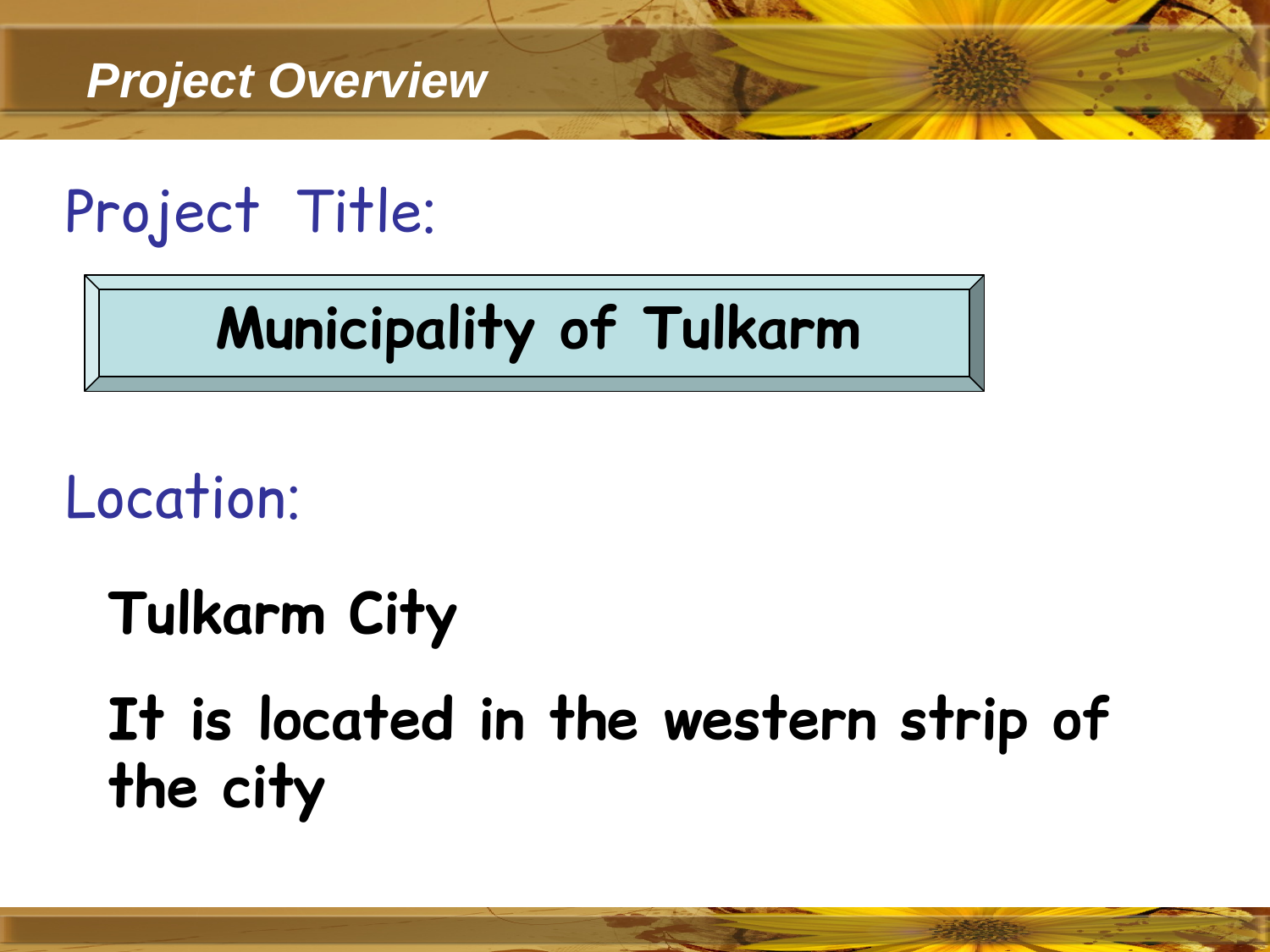

Project Overview
Project  Title:

       Municipality of Tulkarm
Location:

Tulkarm City
It is located in the western strip of the city